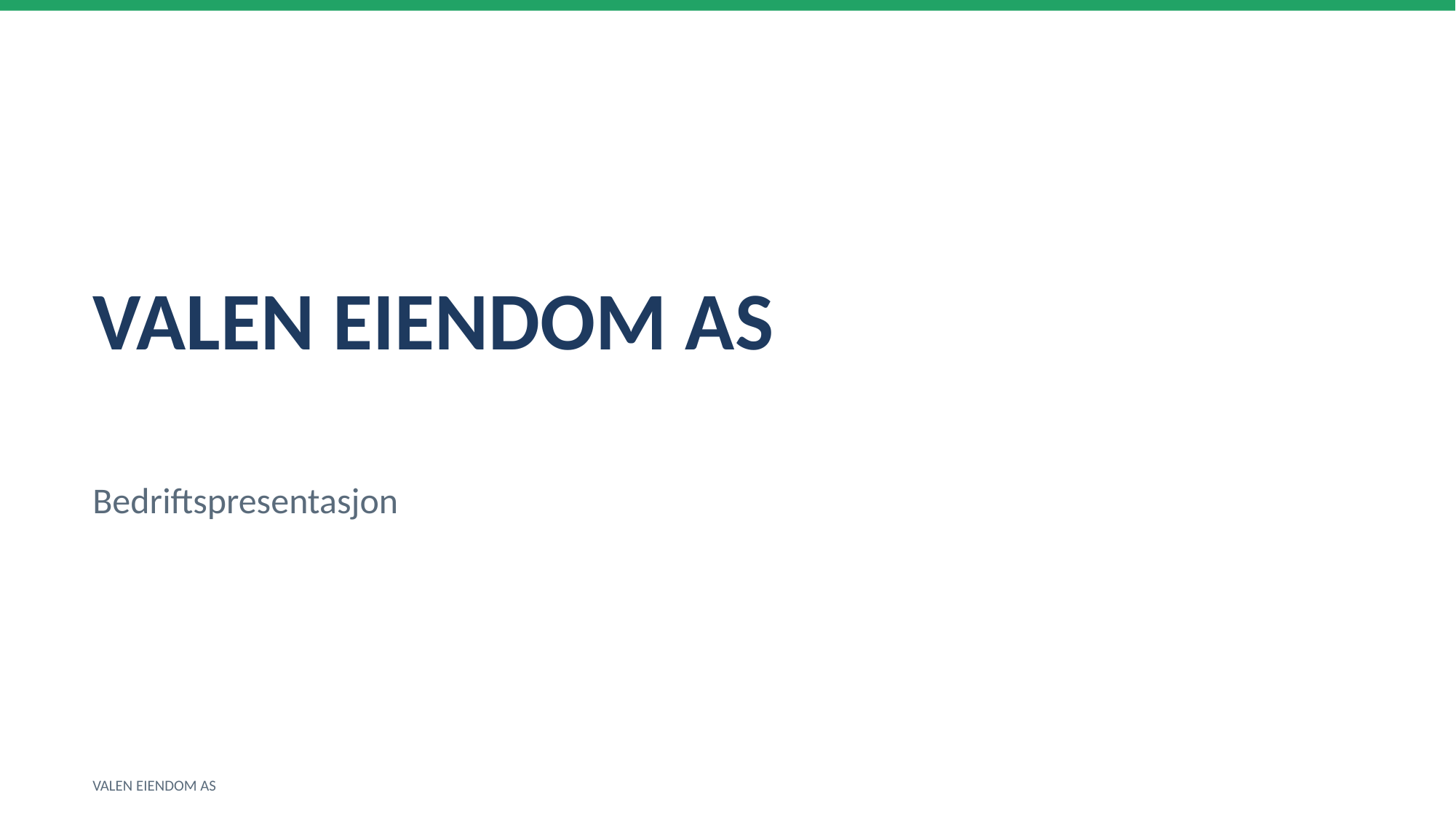

VALEN EIENDOM AS
Bedriftspresentasjon
VALEN EIENDOM AS